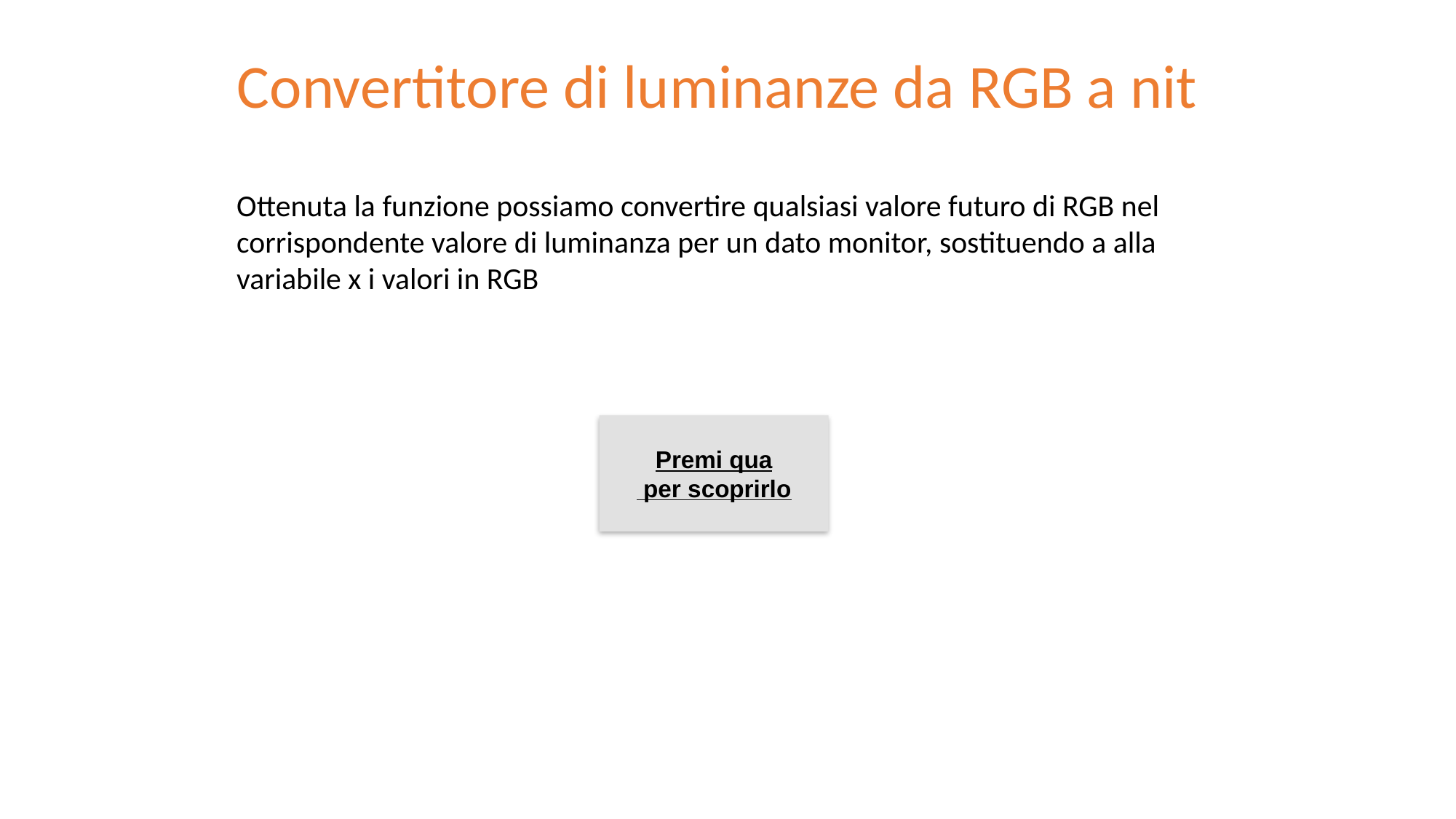

# Convertitore di luminanze da RGB a nit
Ottenuta la funzione possiamo convertire qualsiasi valore futuro di RGB nel corrispondente valore di luminanza per un dato monitor, sostituendo a alla variabile x i valori in RGB

Premi qua
 per scoprirlo